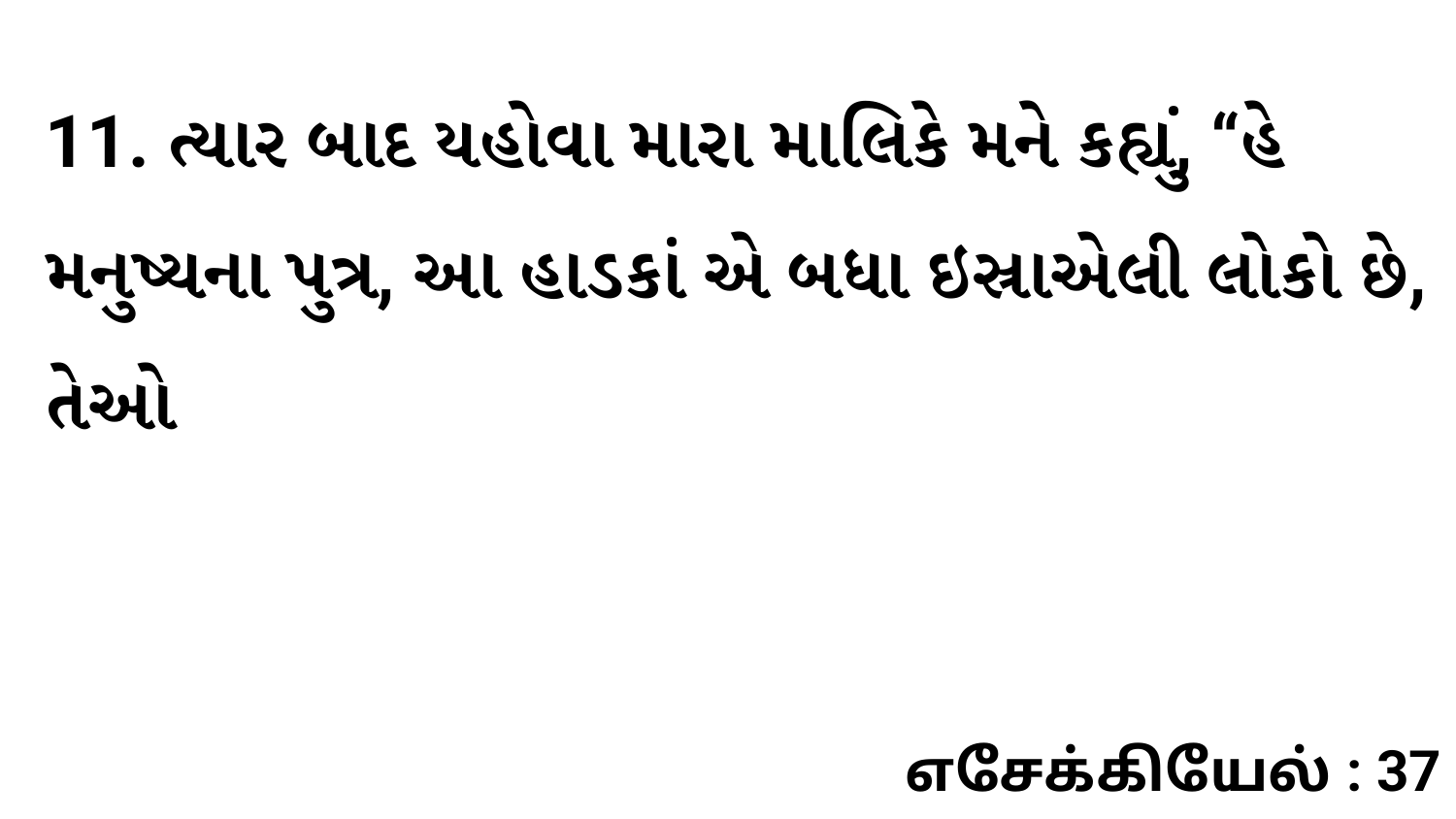

11. ત્યાર બાદ યહોવા મારા માલિકે મને કહ્યું, “હે મનુષ્યના પુત્ર, આ હાડકાં એ બધા ઇસ્રાએલી લોકો છે, તેઓ
எசேக்கியேல் : 37